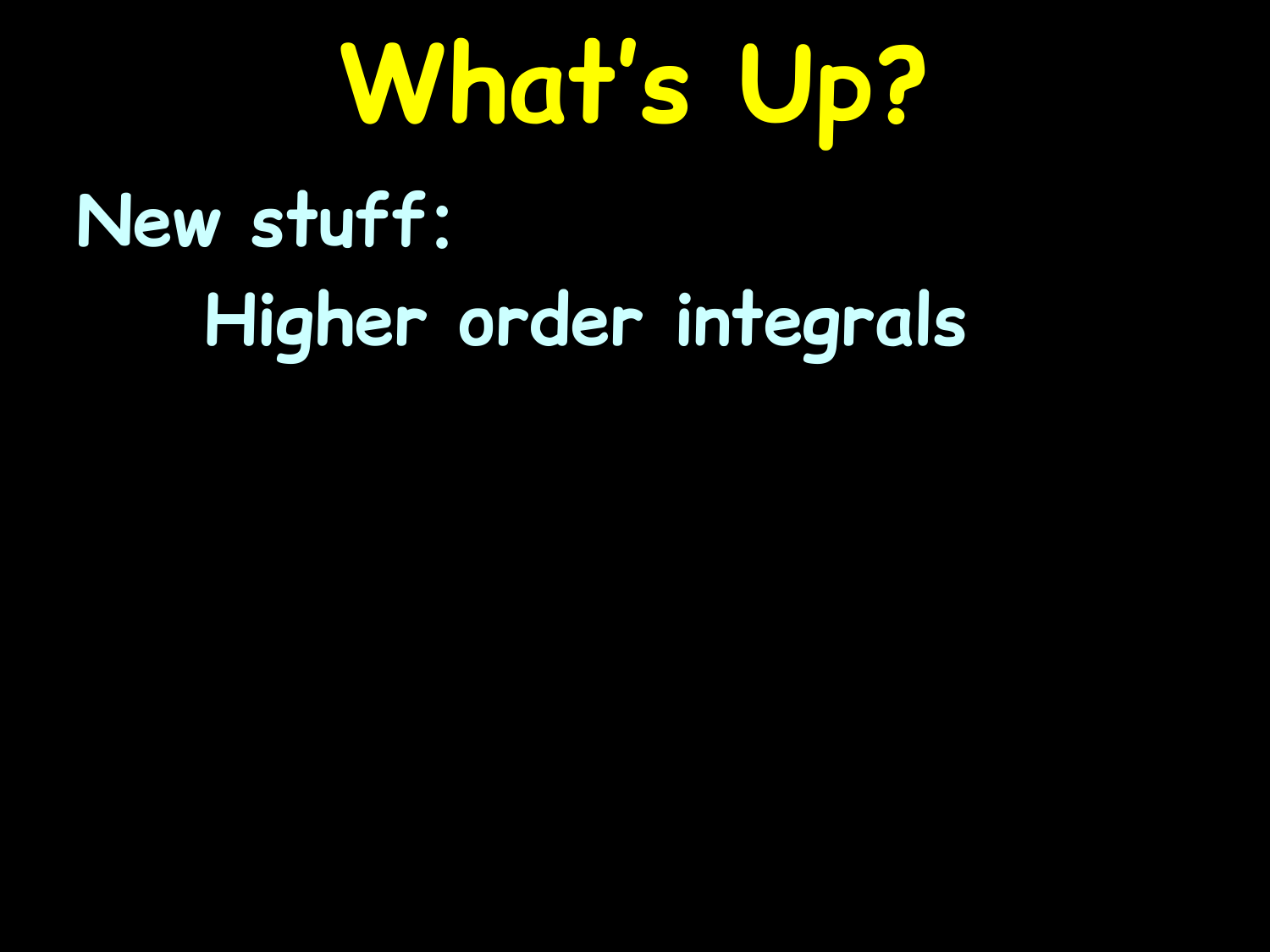

# What’s Up?
New stuff:
	Higher order integrals